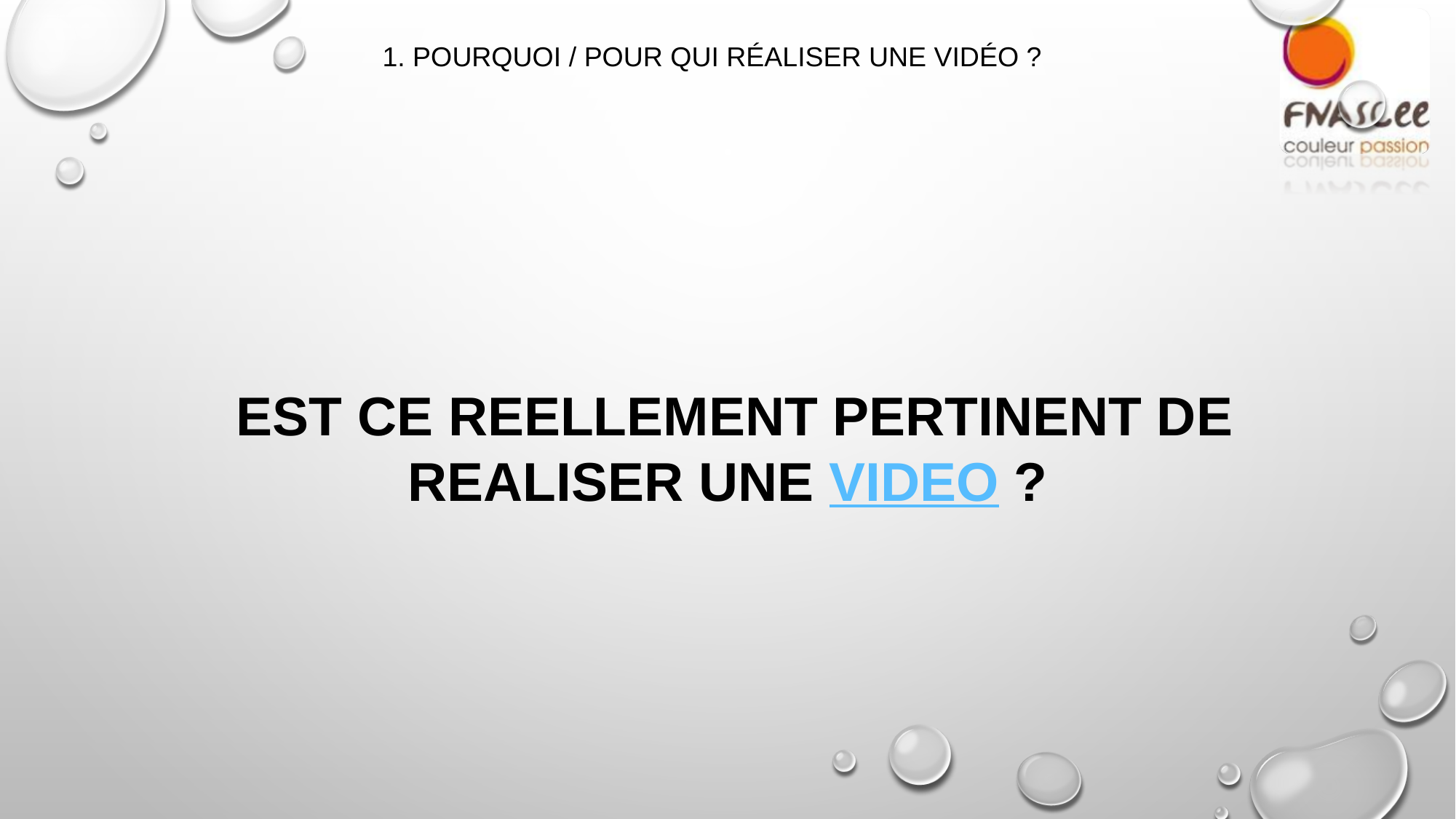

# 1. Pourquoi / Pour qui réaliser une vidéo ?
 EST CE REELLEMENT PERTINENT DE REALISER UNE VIDEO ?